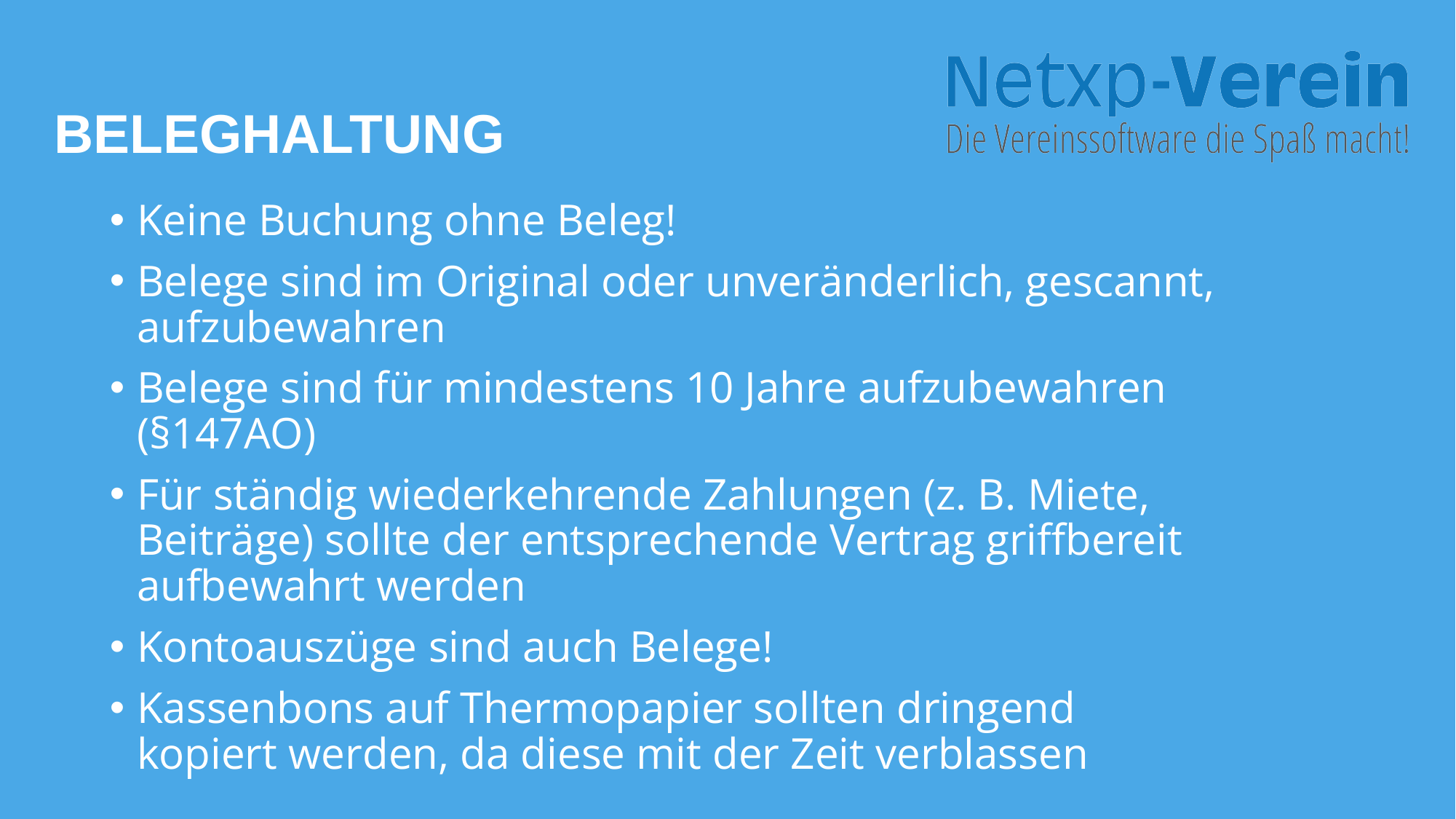

# Beleghaltung
Keine Buchung ohne Beleg!
Belege sind im Original oder unveränderlich, gescannt, aufzubewahren
Belege sind für mindestens 10 Jahre aufzubewahren (§147AO)
Für ständig wiederkehrende Zahlungen (z. B. Miete, Beiträge) sollte der entsprechende Vertrag griffbereit aufbewahrt werden
Kontoauszüge sind auch Belege!
Kassenbons auf Thermopapier sollten dringend kopiert werden, da diese mit der Zeit verblassen